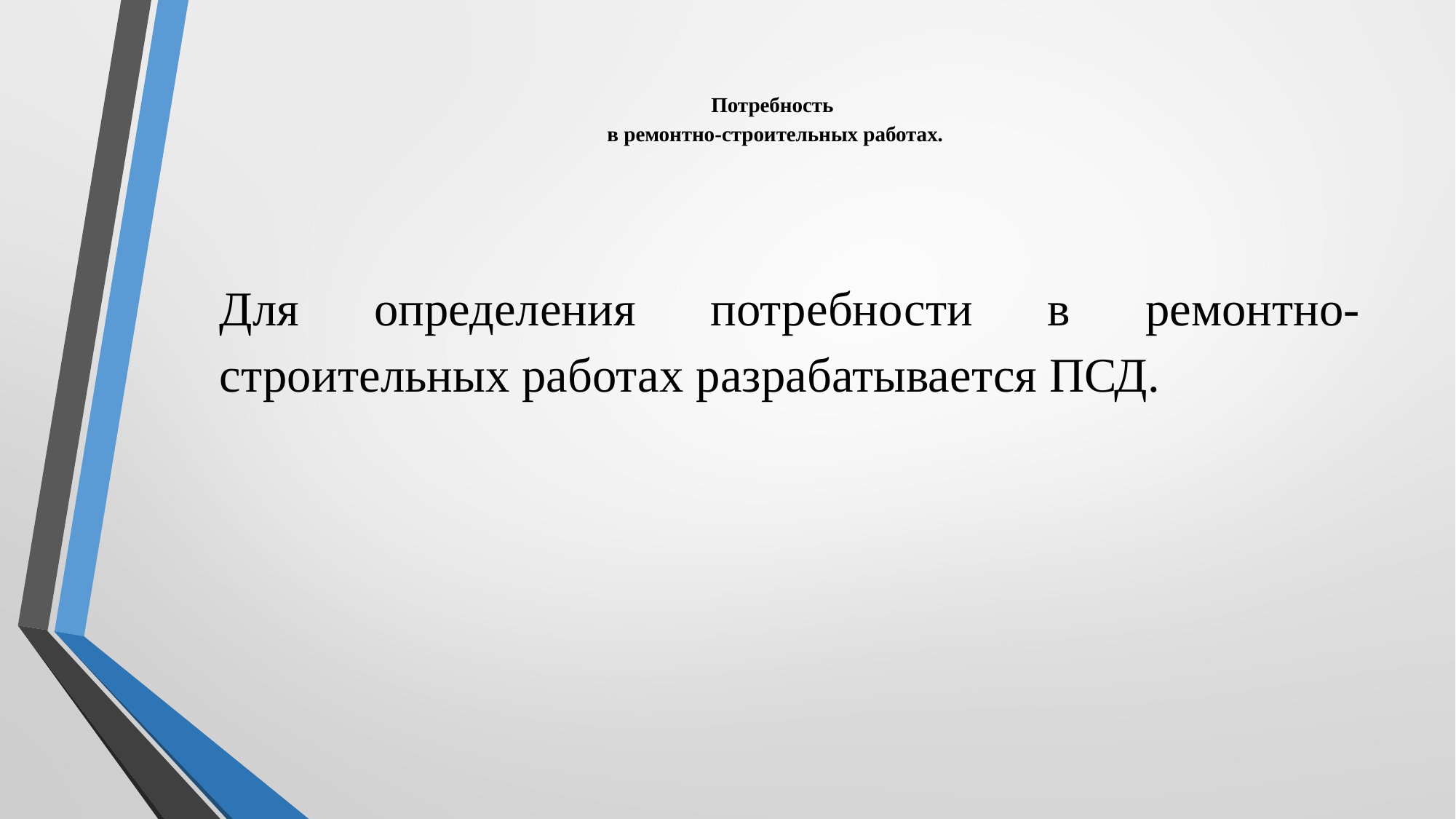

# Потребность в ремонтно-строительных работах.
Для определения потребности в ремонтно-строительных работах разрабатывается ПСД.